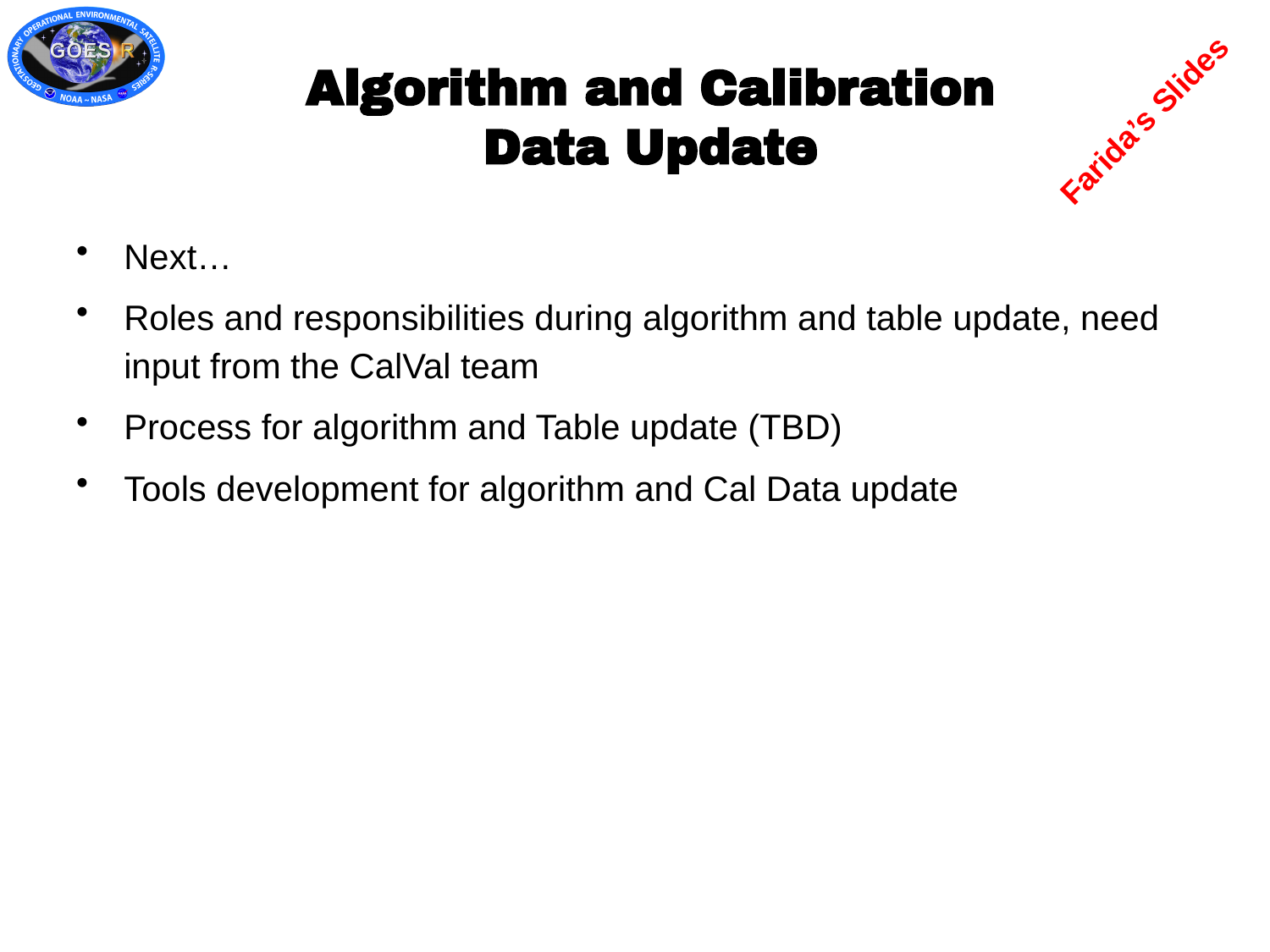

# Algorithm and Calibration Data Update
Farida’s Slides

Next…
Roles and responsibilities during algorithm and table update, need input from the CalVal team
Process for algorithm and Table update (TBD)
Tools development for algorithm and Cal Data update